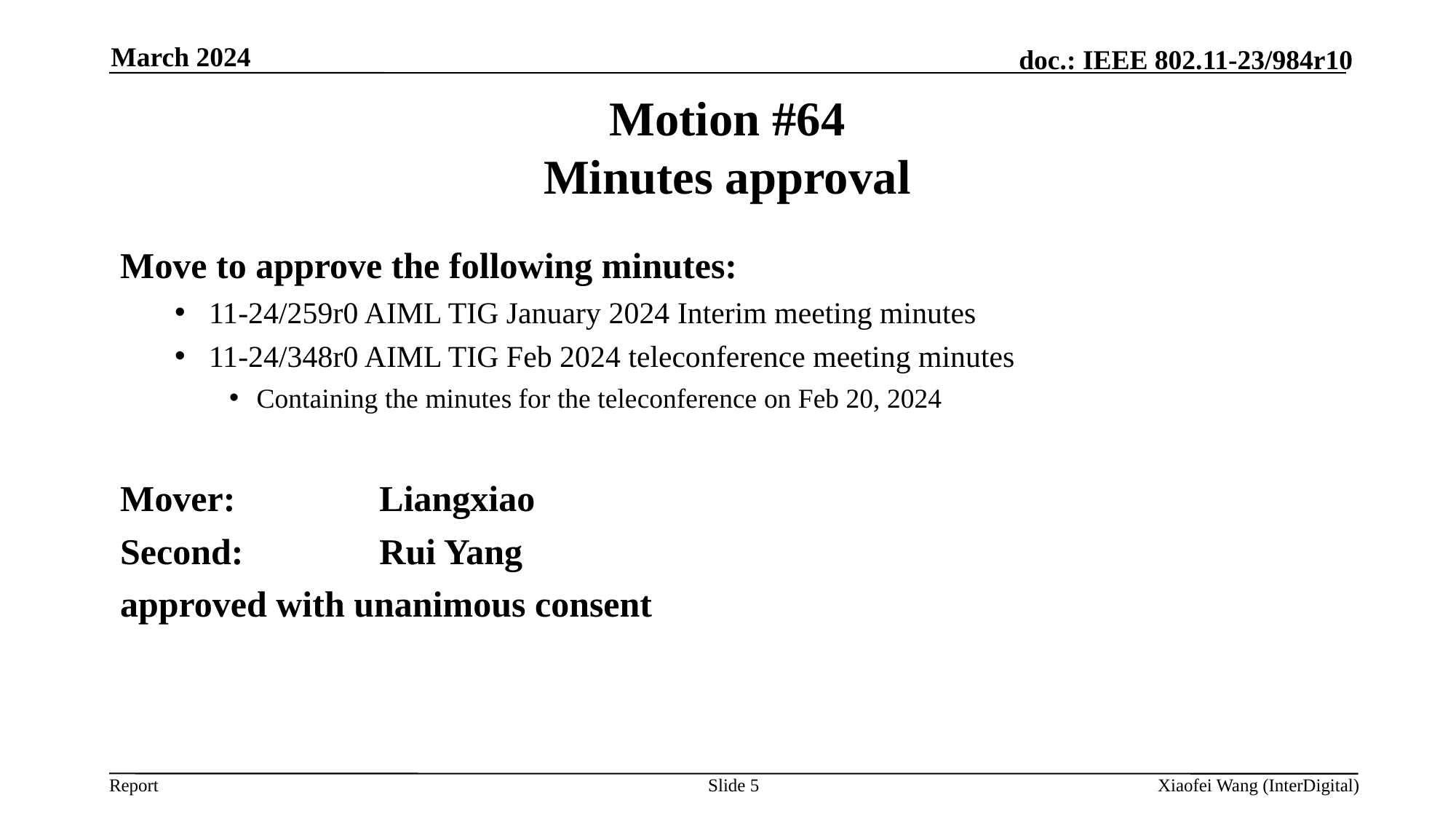

March 2024
# Motion #64 Minutes approval
Move to approve the following minutes:
11-24/259r0 AIML TIG January 2024 Interim meeting minutes
11-24/348r0 AIML TIG Feb 2024 teleconference meeting minutes
Containing the minutes for the teleconference on Feb 20, 2024

Mover: 		Liangxiao
Second: 		Rui Yang
approved with unanimous consent
Slide 5
Xiaofei Wang (InterDigital)